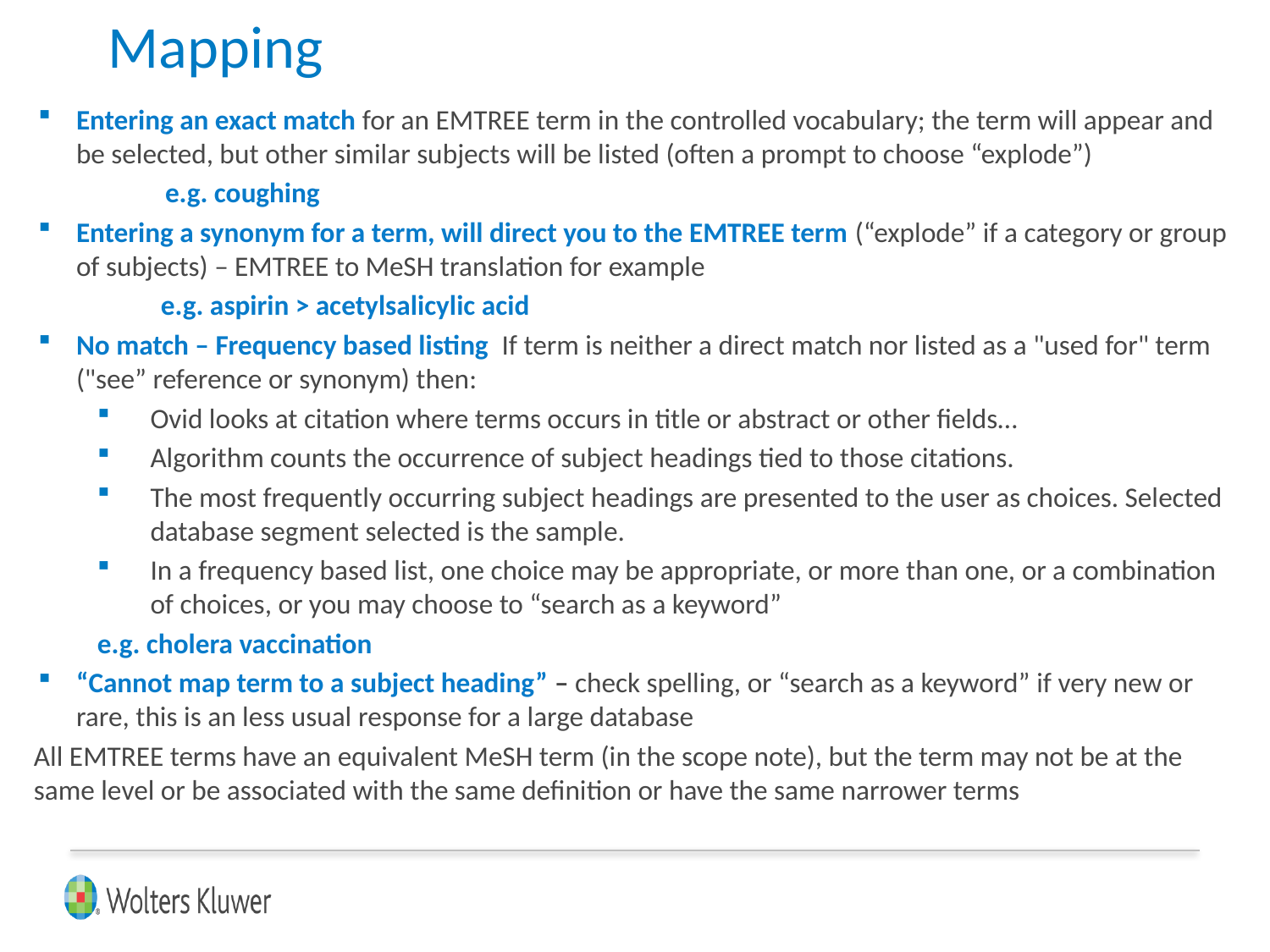

Mapping
Entering an exact match for an EMTREE term in the controlled vocabulary; the term will appear and be selected, but other similar subjects will be listed (often a prompt to choose “explode”)
	e.g. coughing
Entering a synonym for a term, will direct you to the EMTREE term (“explode” if a category or group of subjects) – EMTREE to MeSH translation for example
	e.g. aspirin > acetylsalicylic acid
No match – Frequency based listing  If term is neither a direct match nor listed as a "used for" term ("see” reference or synonym) then:
Ovid looks at citation where terms occurs in title or abstract or other fields…
Algorithm counts the occurrence of subject headings tied to those citations.
The most frequently occurring subject headings are presented to the user as choices. Selected database segment selected is the sample.
In a frequency based list, one choice may be appropriate, or more than one, or a combination of choices, or you may choose to “search as a keyword”
e.g. cholera vaccination
“Cannot map term to a subject heading” – check spelling, or “search as a keyword” if very new or rare, this is an less usual response for a large database
All EMTREE terms have an equivalent MeSH term (in the scope note), but the term may not be at the same level or be associated with the same definition or have the same narrower terms